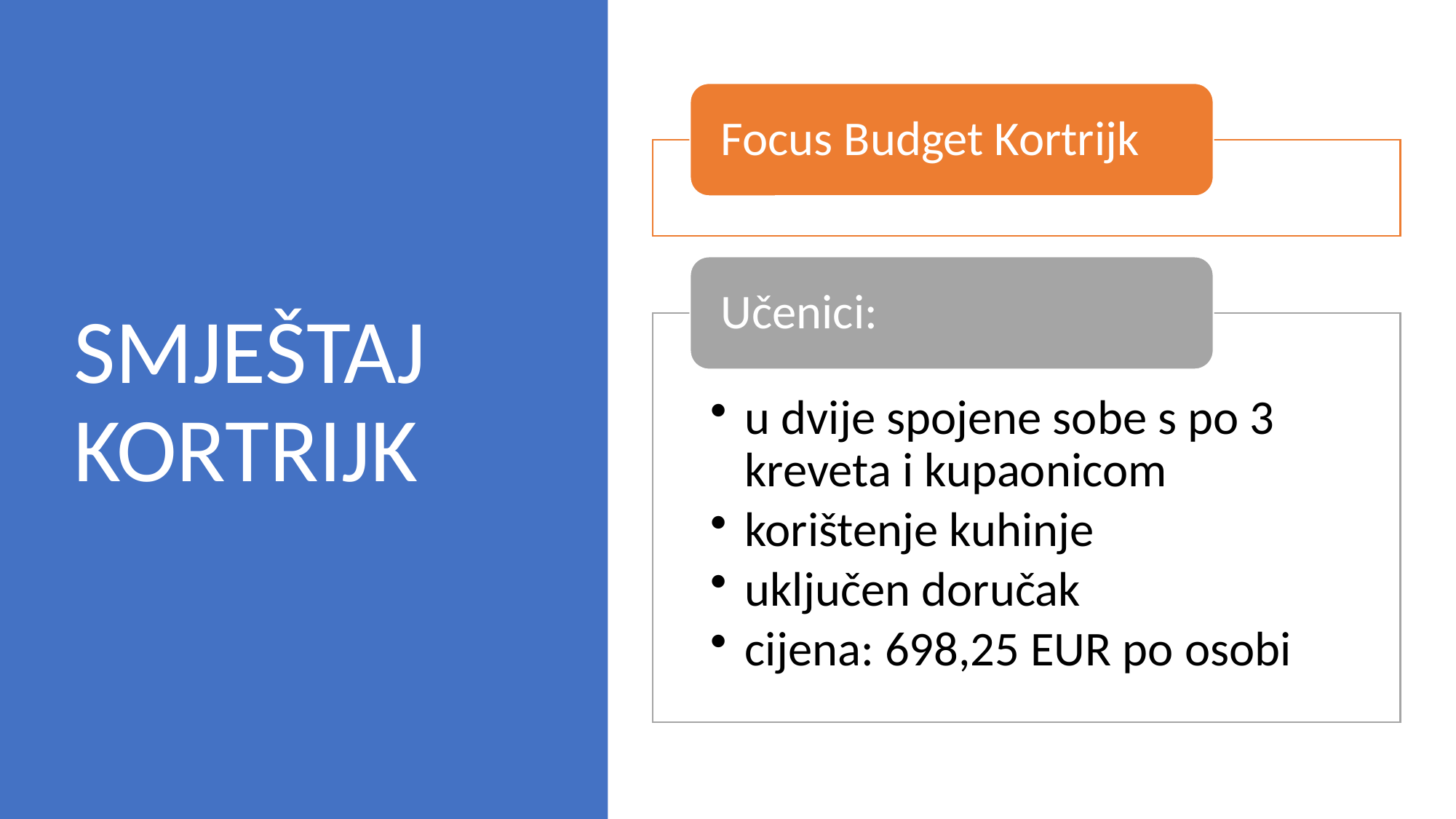

# SMJEŠTAJ KORTRIJK
Focus Budget Kortrijk
u dvije spojene sobe s po 3 kreveta i kupaonicom
korištenje kuhinje
uključen doručak
cijena: 698,25 EUR po osobi
Učenici: